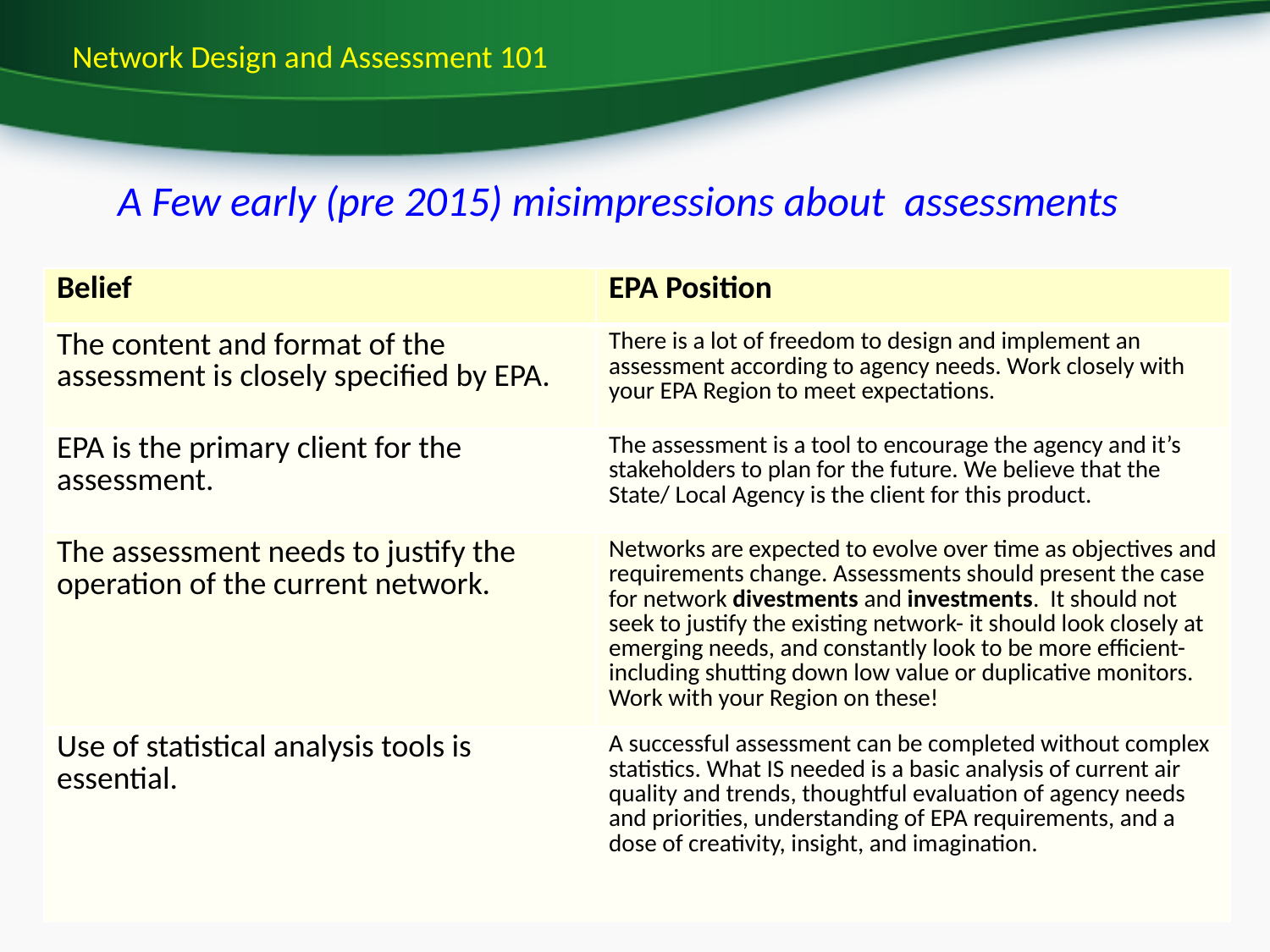

Network Design and Assessment 101
# A Few early (pre 2015) misimpressions about  assessments
| Belief | EPA Position |
| --- | --- |
| The content and format of the assessment is closely specified by EPA. | There is a lot of freedom to design and implement an assessment according to agency needs. Work closely with your EPA Region to meet expectations. |
| EPA is the primary client for the assessment. | The assessment is a tool to encourage the agency and it’s stakeholders to plan for the future. We believe that the State/ Local Agency is the client for this product. |
| The assessment needs to justify the operation of the current network. | Networks are expected to evolve over time as objectives and requirements change. Assessments should present the case for network divestments and investments. It should not seek to justify the existing network- it should look closely at emerging needs, and constantly look to be more efficient- including shutting down low value or duplicative monitors. Work with your Region on these! |
| Use of statistical analysis tools is essential. | A successful assessment can be completed without complex statistics. What IS needed is a basic analysis of current air quality and trends, thoughtful evaluation of agency needs and priorities, understanding of EPA requirements, and a dose of creativity, insight, and imagination. |
35